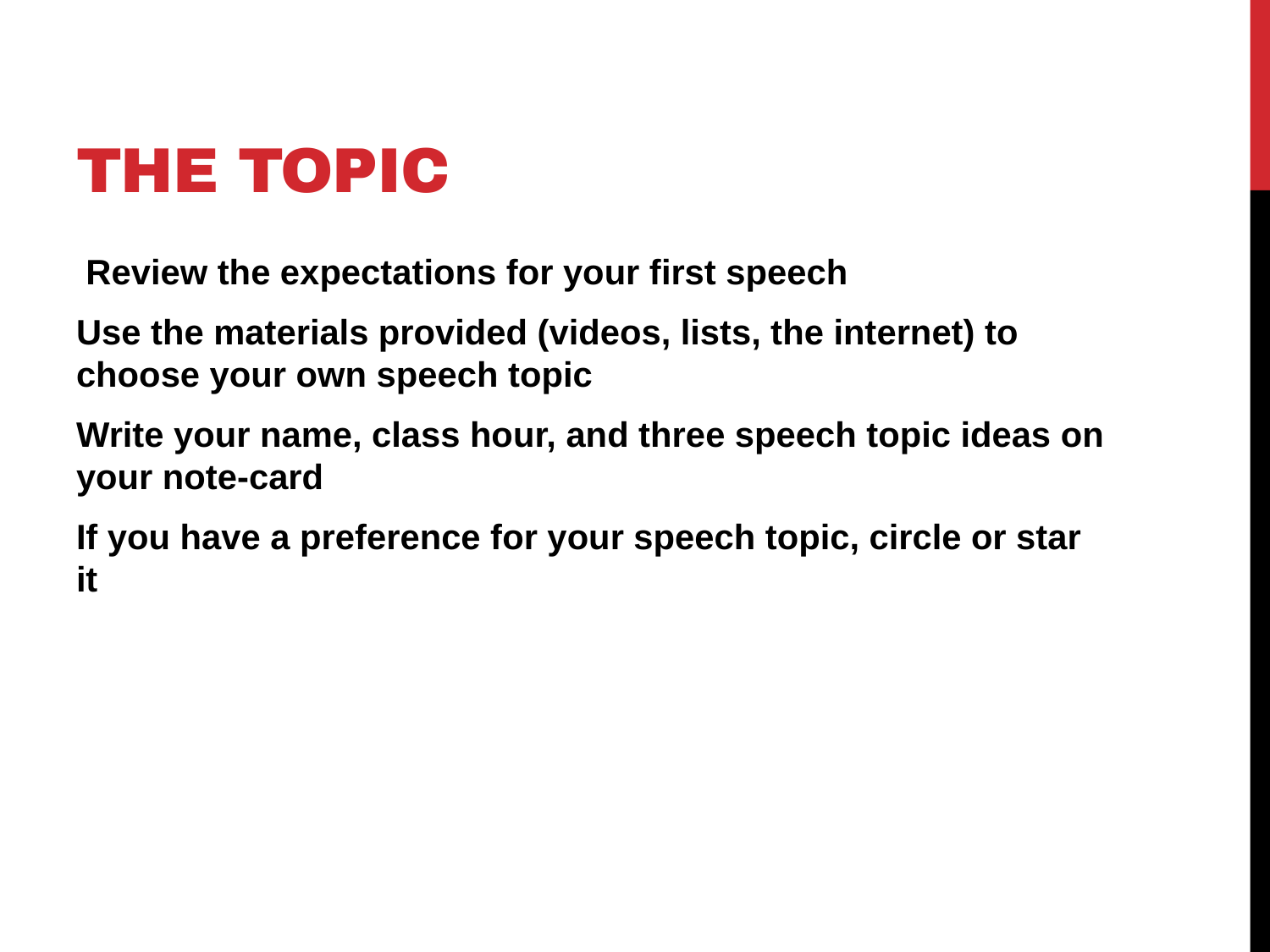

# The Topic
 Review the expectations for your first speech
Use the materials provided (videos, lists, the internet) to choose your own speech topic
Write your name, class hour, and three speech topic ideas on your note-card
If you have a preference for your speech topic, circle or star it